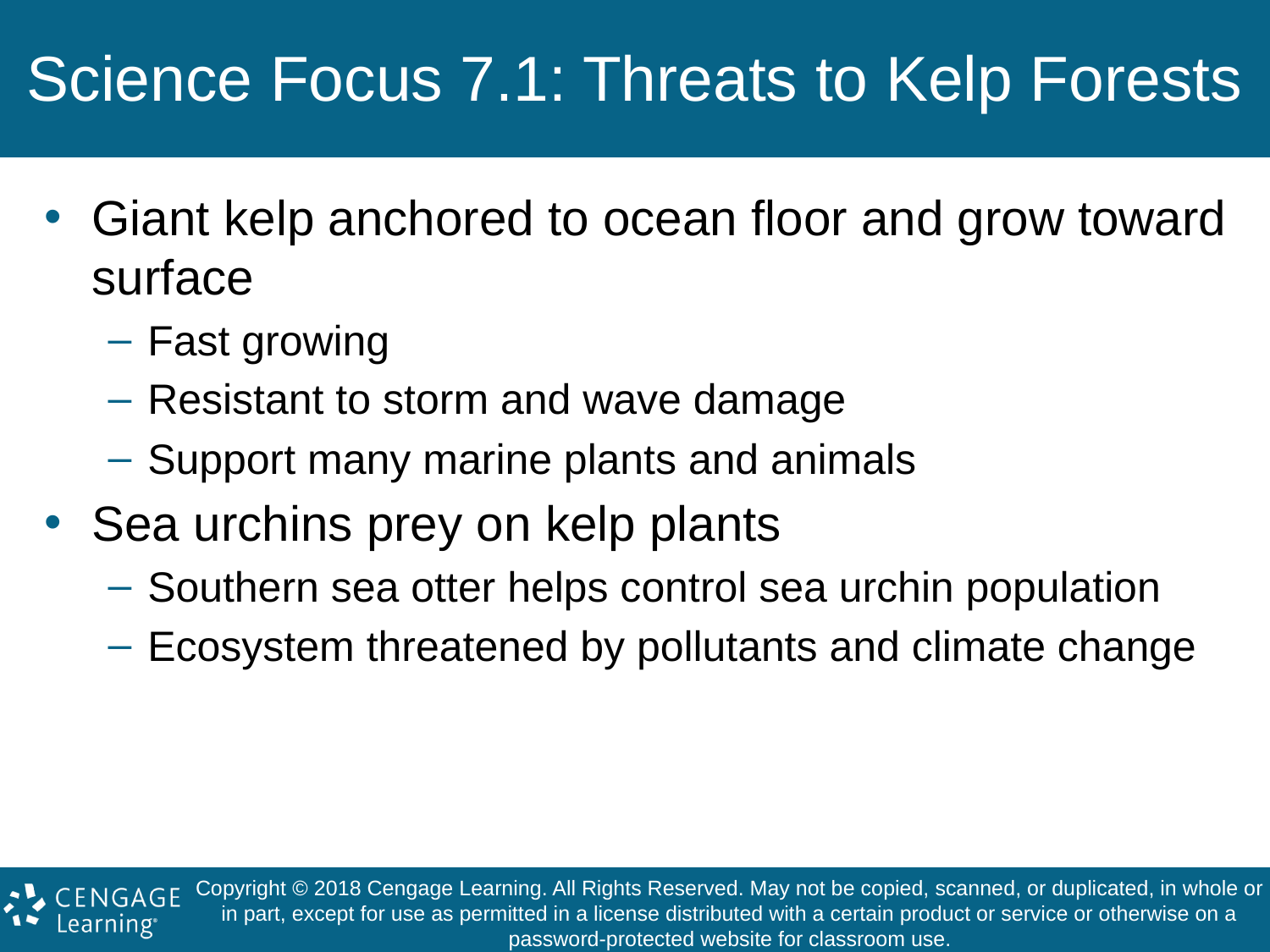

# Science Focus 7.1: Threats to Kelp Forests
Giant kelp anchored to ocean floor and grow toward surface
Fast growing
Resistant to storm and wave damage
Support many marine plants and animals
Sea urchins prey on kelp plants
Southern sea otter helps control sea urchin population
Ecosystem threatened by pollutants and climate change